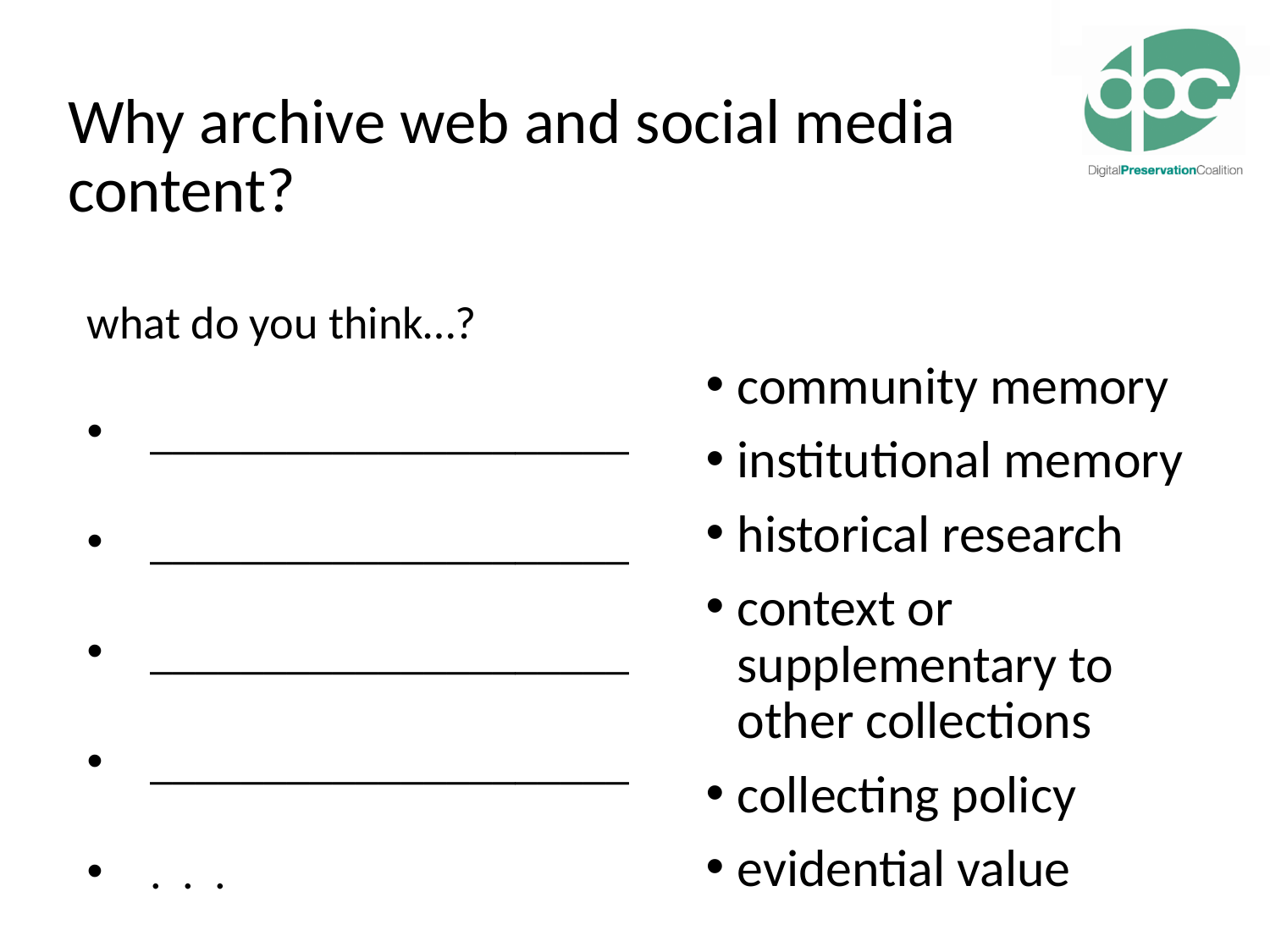

# Why archive web and social media content?
what do you think…?

_____________________

_____________________

_____________________

_____________________

.  .  .
community memory
institutional memory
historical research
context or supplementary to other collections
collecting policy
evidential value